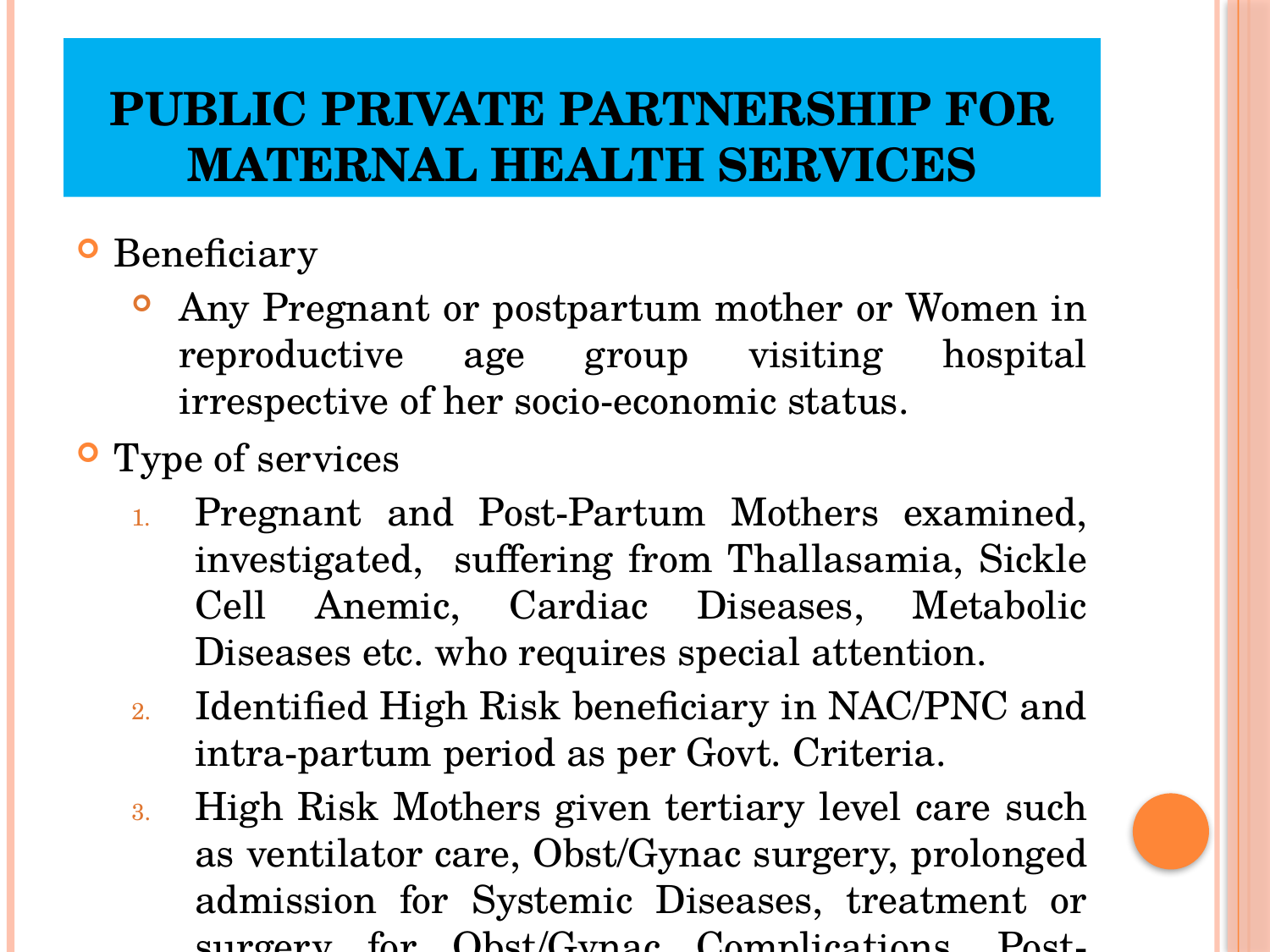

# Public Private Partnership For Maternal Health services
Beneficiary
Any Pregnant or postpartum mother or Women in reproductive age group visiting hospital irrespective of her socio-economic status.
Type of services
Pregnant and Post-Partum Mothers examined, investigated,  suffering from Thallasamia, Sickle Cell Anemic, Cardiac Diseases, Metabolic Diseases etc. who requires special attention.
Identified High Risk beneficiary in NAC/PNC and intra-partum period as per Govt. Criteria.
High Risk Mothers given tertiary level care such as ventilator care, Obst/Gynac surgery, prolonged admission for Systemic Diseases, treatment or surgery for Obst/Gynac Complications, Post-Partum Diseases etc. and who require prolonged admission.